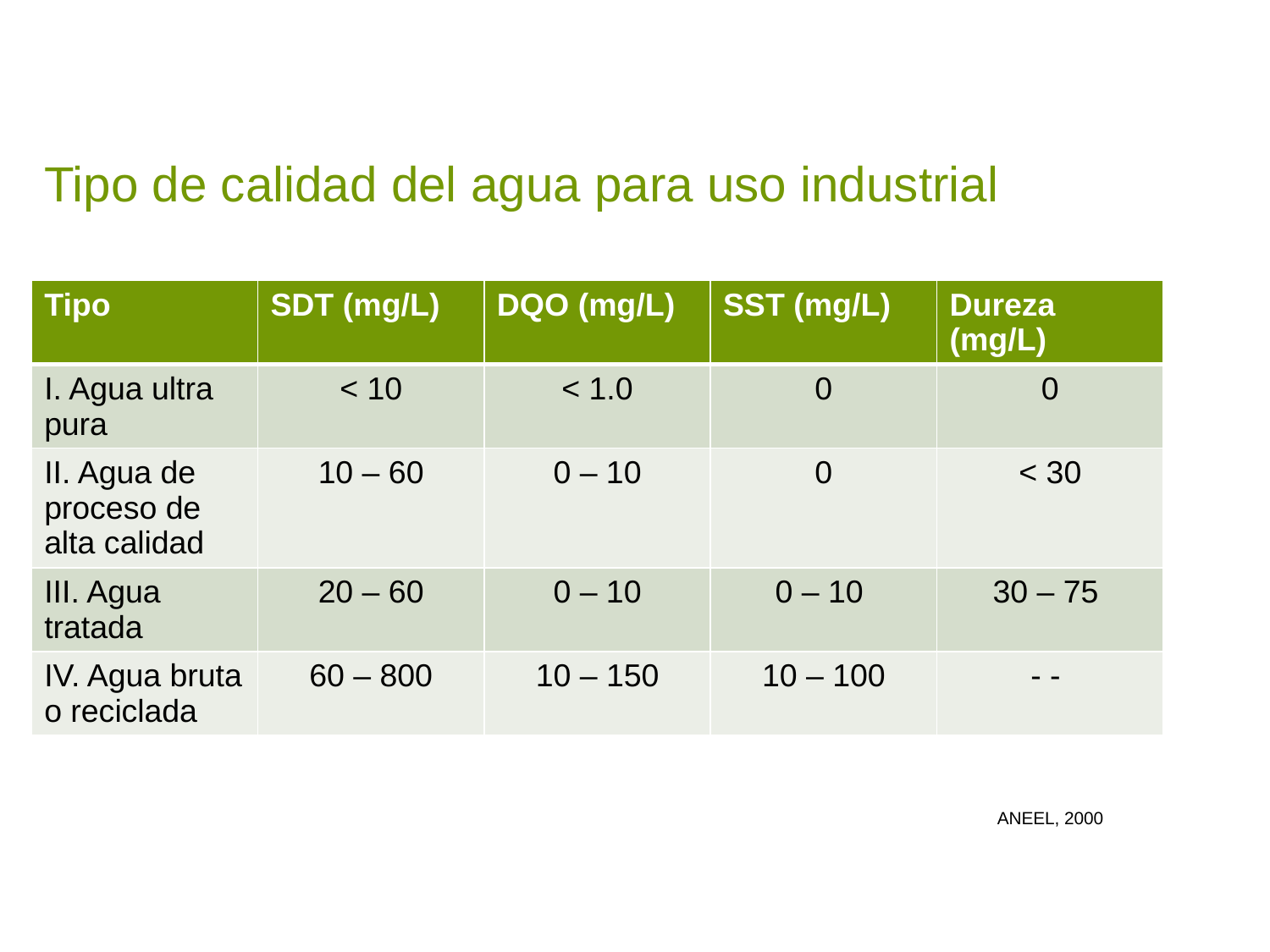

# Tipo de calidad del agua para uso industrial
| Tipo | SDT (mg/L) | DQO (mg/L) | SST (mg/L) | Dureza (mg/L) |
| --- | --- | --- | --- | --- |
| I. Agua ultra pura | < 10 | < 1.0 | 0 | 0 |
| II. Agua de proceso de alta calidad | 10 – 60 | 0 – 10 | 0 | < 30 |
| III. Agua tratada | 20 – 60 | 0 – 10 | 0 – 10 | 30 – 75 |
| IV. Agua bruta o reciclada | 60 – 800 | 10 – 150 | 10 – 100 | - - |
ANEEL, 2000